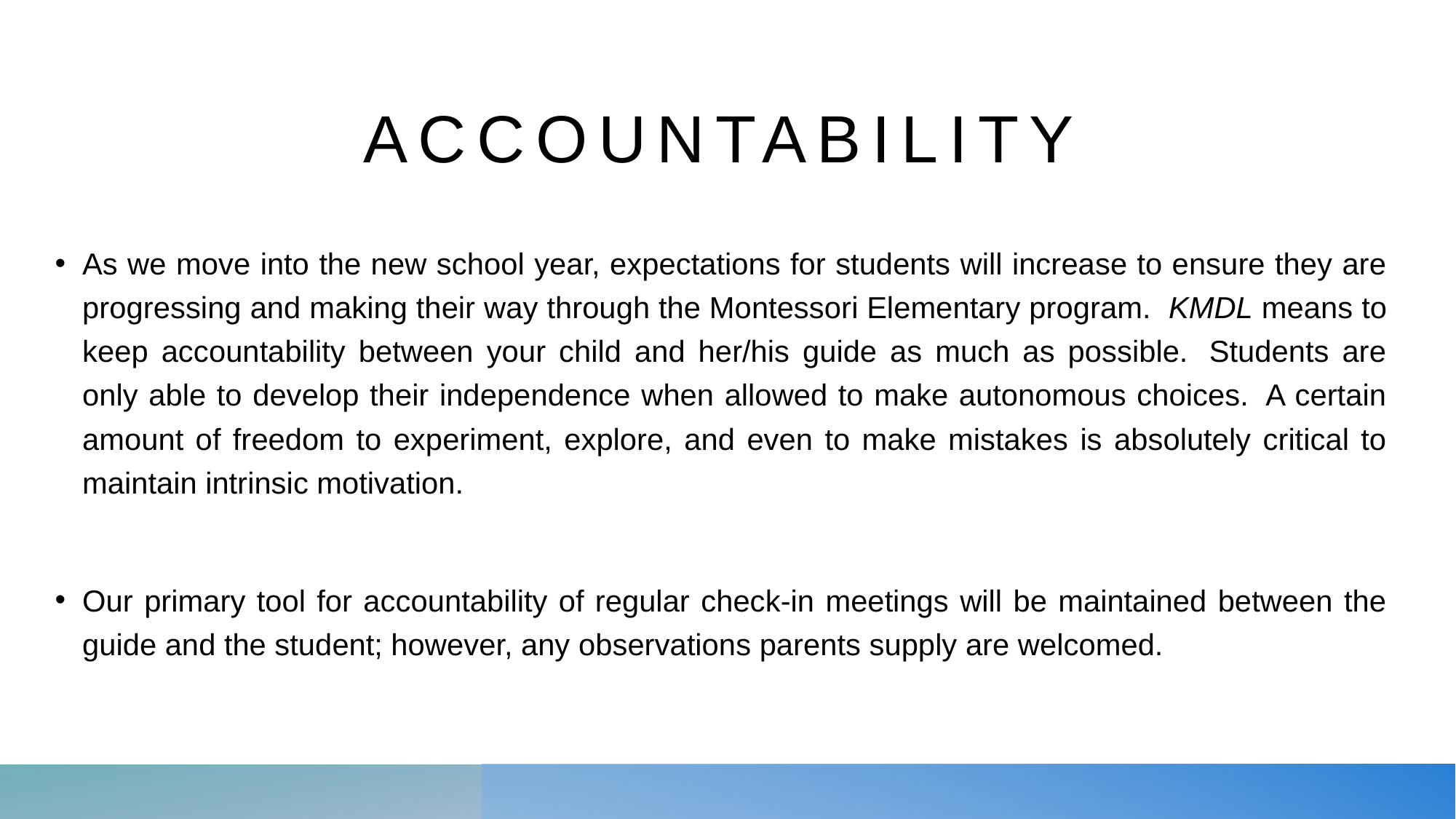

# Accountability
As we move into the new school year, expectations for students will increase to ensure they are progressing and making their way through the Montessori Elementary program.  KMDL means to keep accountability between your child and her/his guide as much as possible.  Students are only able to develop their independence when allowed to make autonomous choices.  A certain amount of freedom to experiment, explore, and even to make mistakes is absolutely critical to maintain intrinsic motivation.

Our primary tool for accountability of regular check-in meetings will be maintained between the guide and the student; however, any observations parents supply are welcomed.